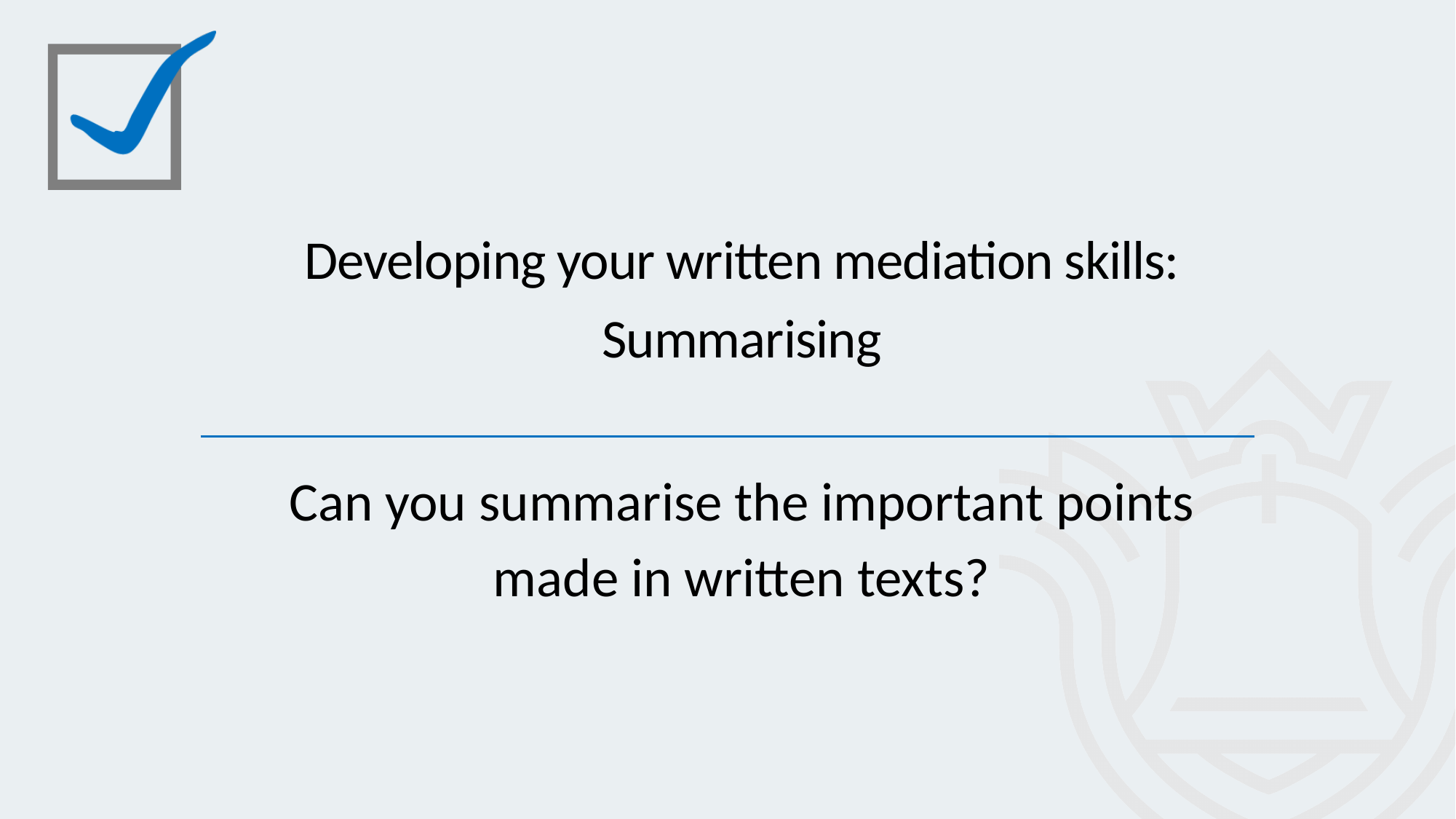

Developing your written mediation skills:
Summarising
Can you summarise the important points made in written texts?